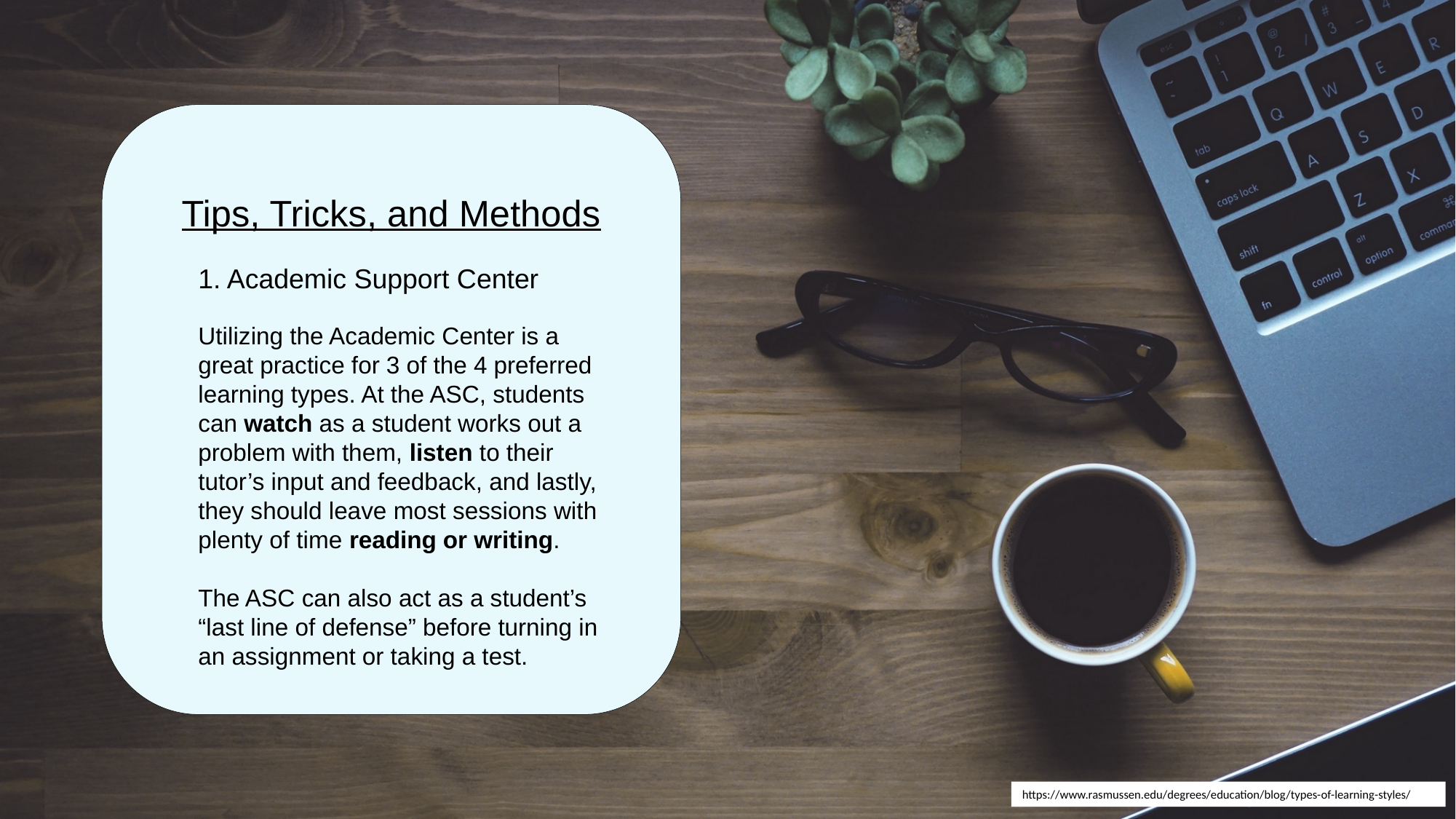

# Tips, Tricks, and Methods
1. Academic Support Center
Utilizing the Academic Center is a great practice for 3 of the 4 preferred learning types. At the ASC, students can watch as a student works out a problem with them, listen to their tutor’s input and feedback, and lastly, they should leave most sessions with plenty of time reading or writing.

The ASC can also act as a student’s “last line of defense” before turning in an assignment or taking a test.
https://www.rasmussen.edu/degrees/education/blog/types-of-learning-styles/